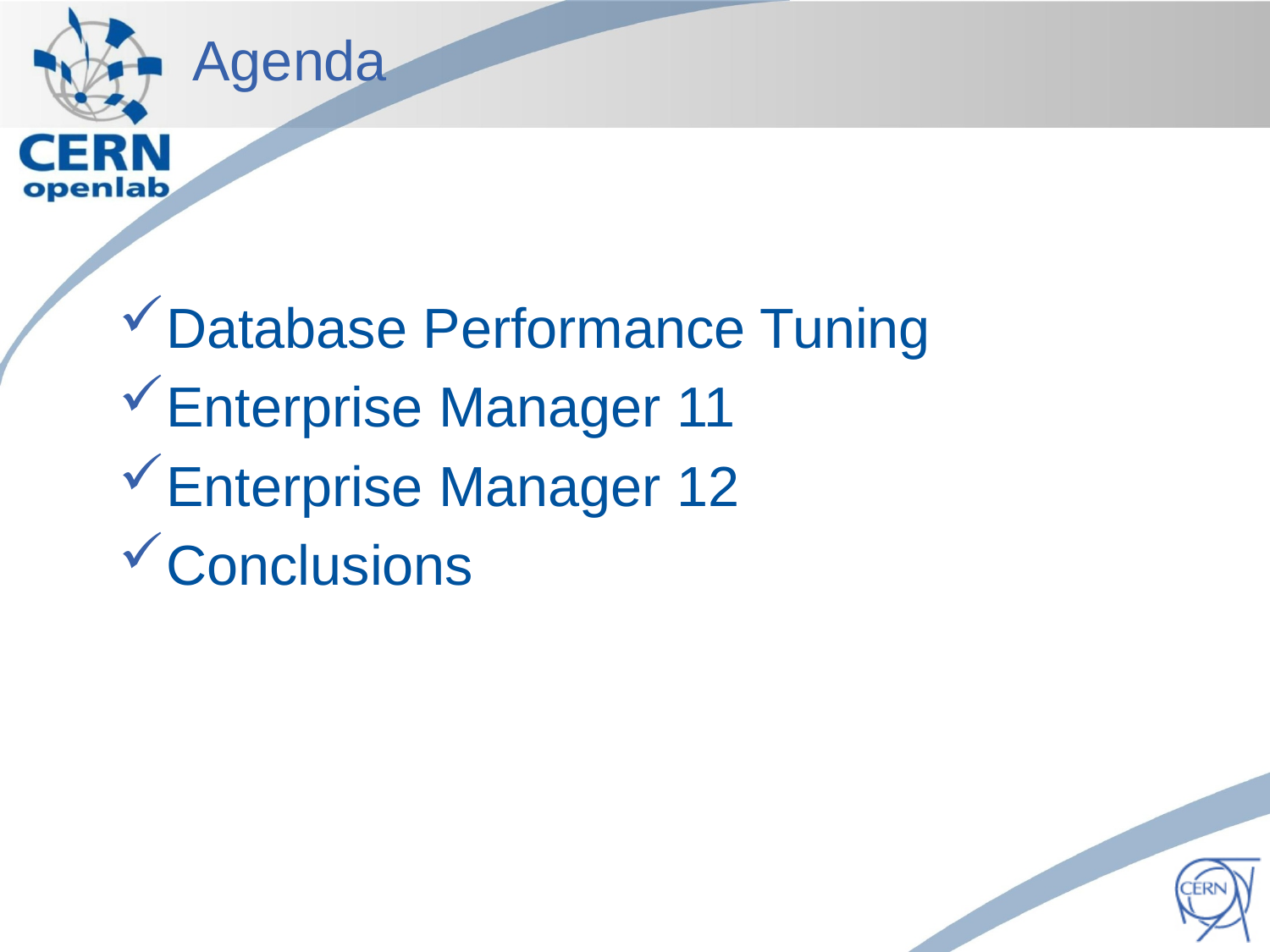

# Agenda

Database Performance Tuning
Enterprise Manager 11
Enterprise Manager 12
Conclusions